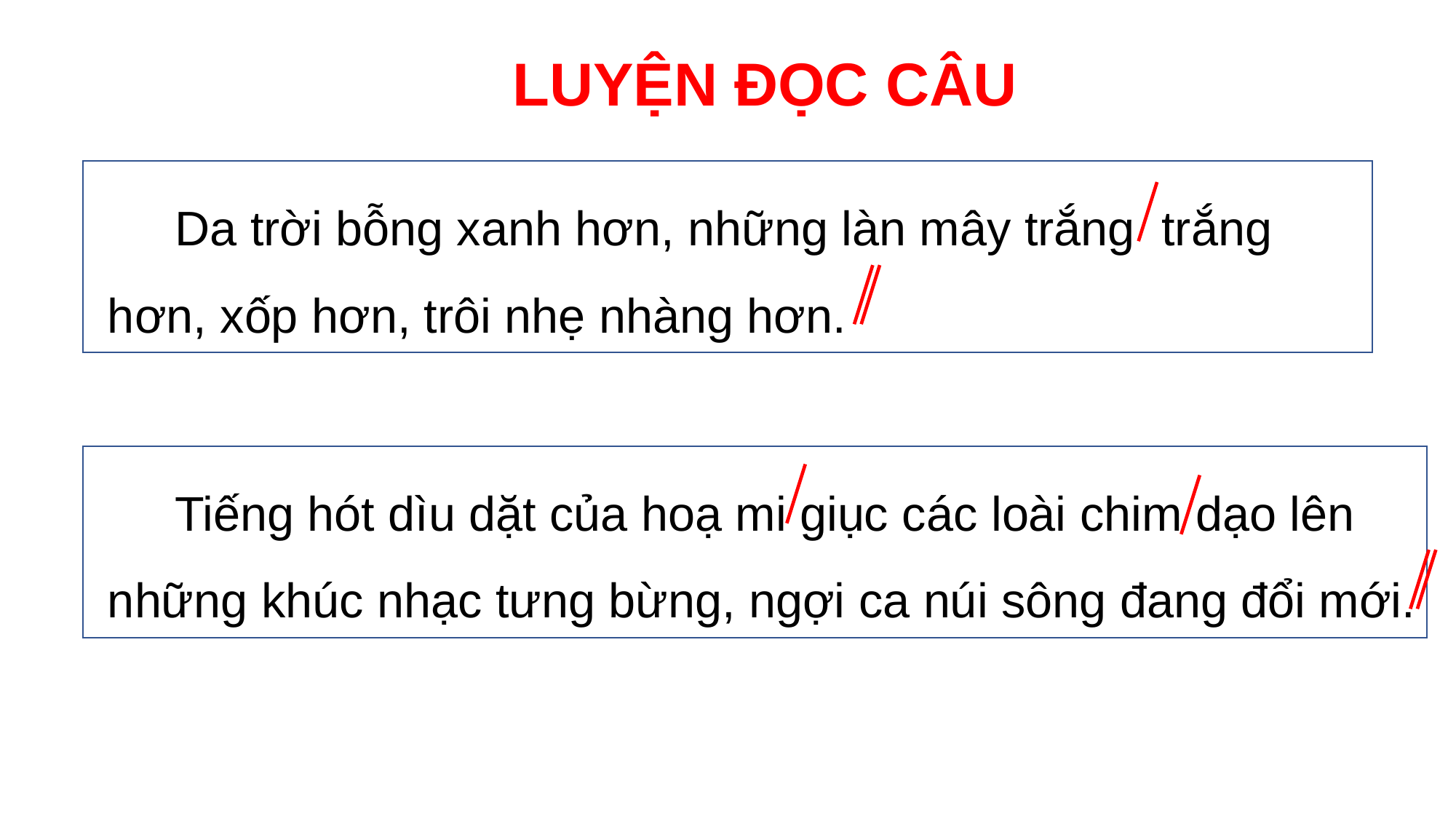

LUYỆN ĐỌC CÂU

     Da trời bỗng xanh hơn, những làn mây trắng  trắng hơn, xốp hơn, trôi nhẹ nhàng hơn.

     Tiếng hót dìu dặt của hoạ mi giục các loài chim dạo lên những khúc nhạc tưng bừng, ngợi ca núi sông đang đổi mới.